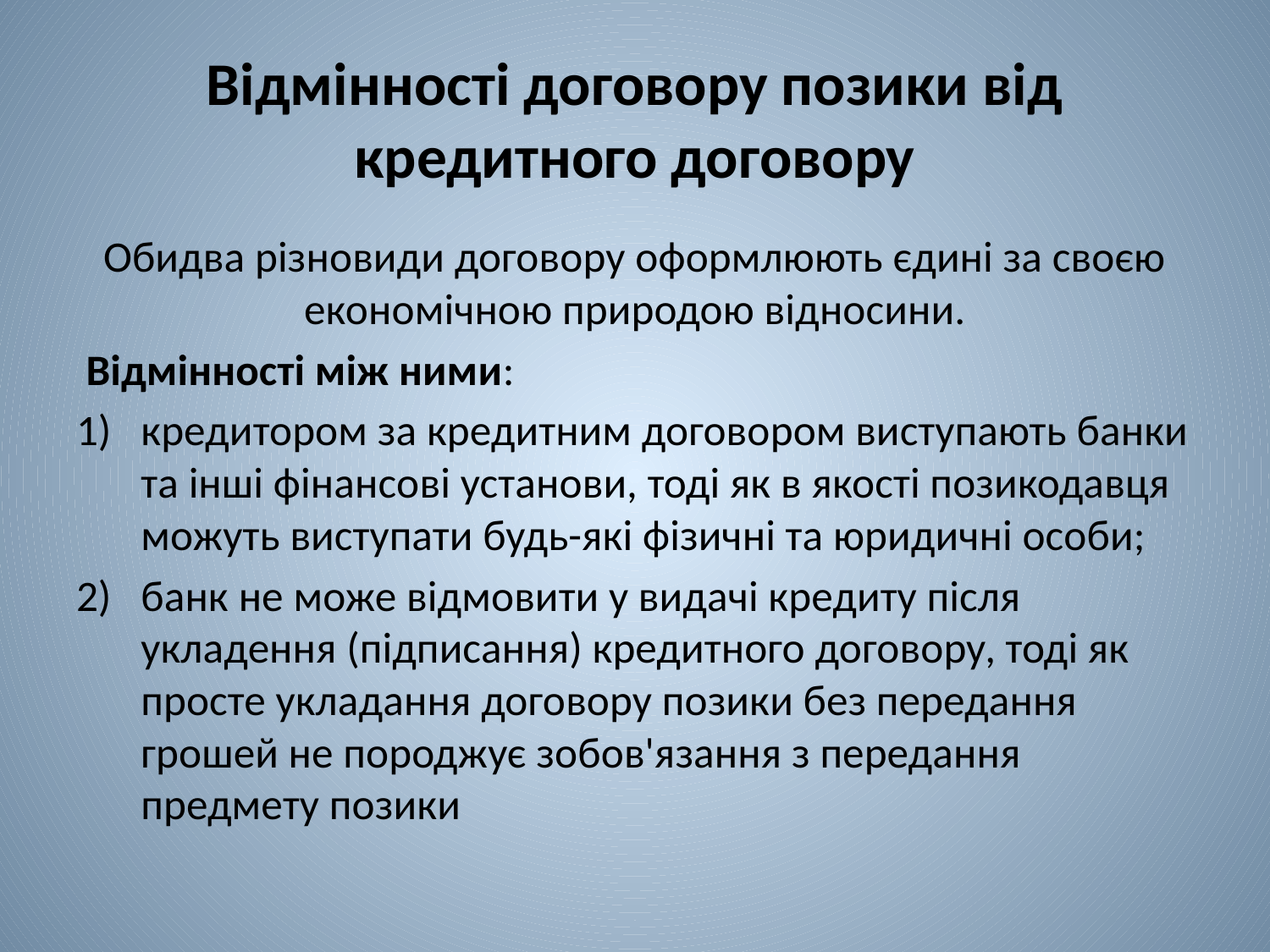

# Відмінності договору позики від кредитного договору
Обидва різновиди договору оформлюють єдині за своєю економічною природою відносини.
 Відмінності між ними:
кредитором за кредитним договором виступають банки та інші фінансові установи, тоді як в якості позикодавця можуть виступати будь-які фізичні та юридичні особи;
банк не може відмовити у видачі кредиту після укладення (підписання) кредитного договору, тоді як просте укладання договору позики без передання грошей не породжує зобов'язання з передання предмету позики